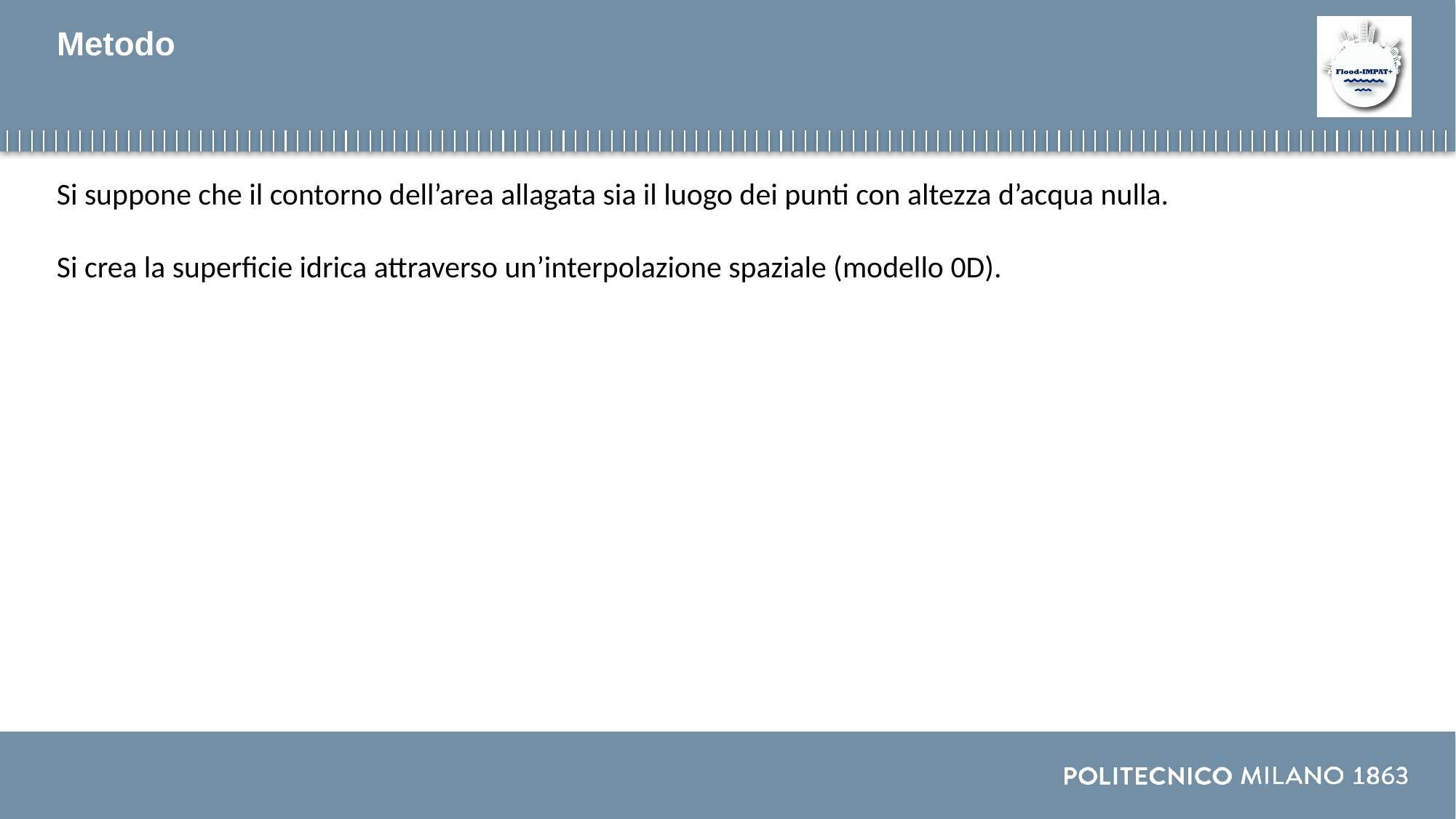

# Metodo
Si suppone che il contorno dell’area allagata sia il luogo dei punti con altezza d’acqua nulla.

Si crea la superficie idrica attraverso un’interpolazione spaziale (modello 0D).